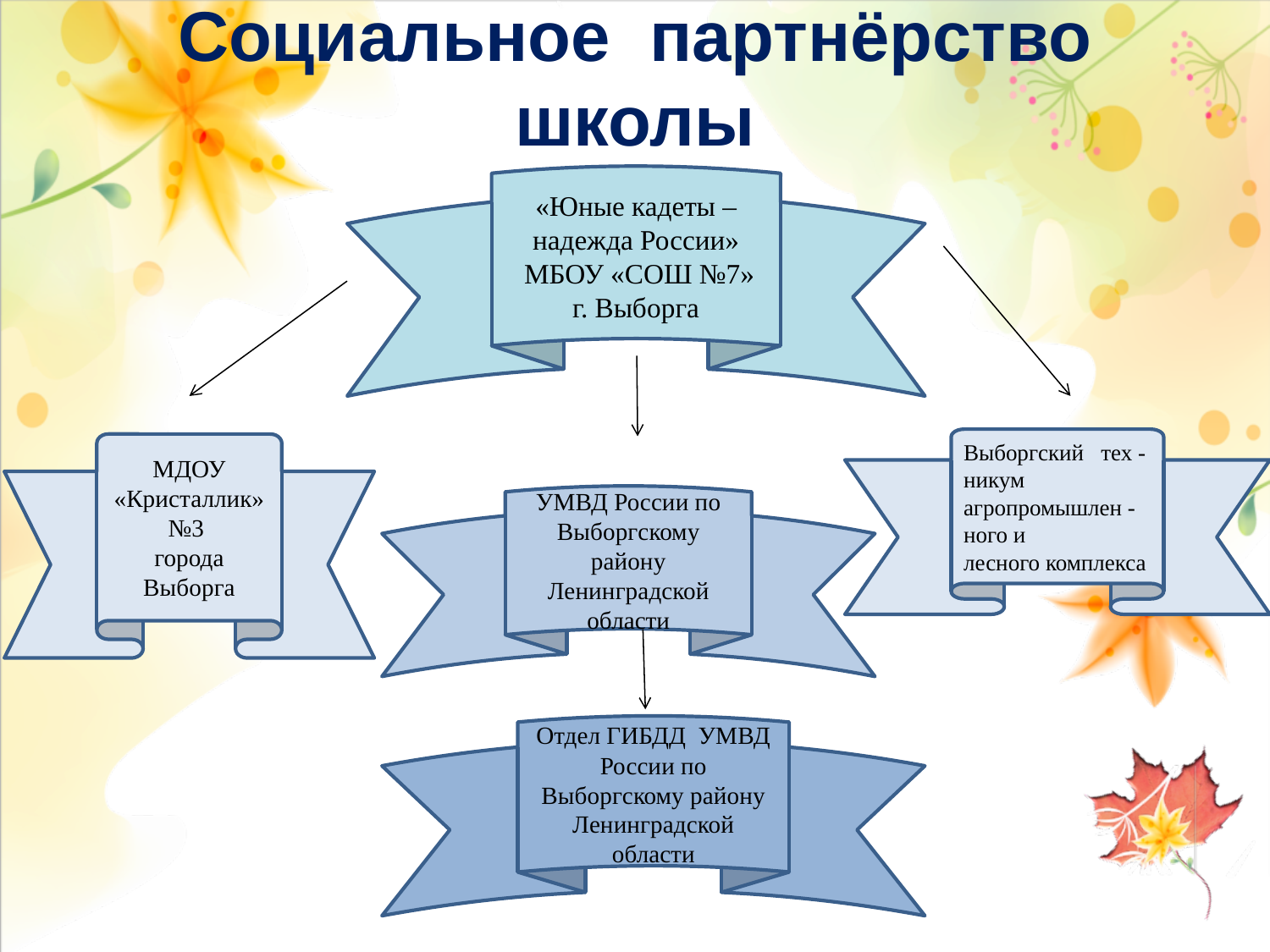

# Социальное  партнёрство школы
«Юные кадеты – надежда России»
 МБОУ «СОШ №7»
 г. Выборга

Выборгский   тех -
никум агропромышлен -ного и лесного комплекса
МДОУ «Кристаллик» №3
города Выборга
УМВД России по Выборгскому району Ленинградской области
Отдел ГИБДД  УМВД России по Выборгскому району Ленинградской области